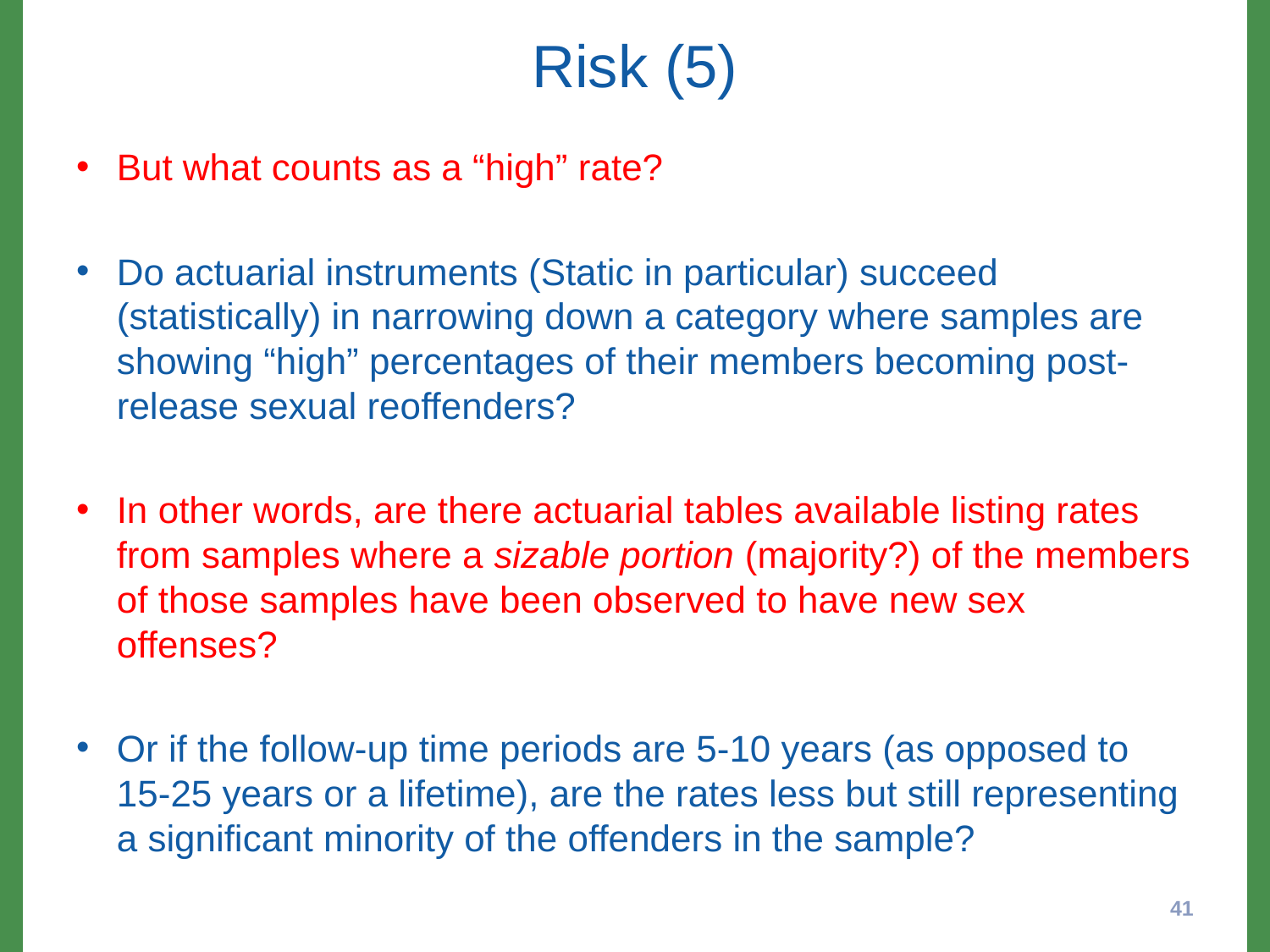

# Risk (5)
But what counts as a “high” rate?

Do actuarial instruments (Static in particular) succeed (statistically) in narrowing down a category where samples are showing “high” percentages of their members becoming post-release sexual reoffenders?

In other words, are there actuarial tables available listing rates from samples where a sizable portion (majority?) of the members of those samples have been observed to have new sex offenses?

Or if the follow-up time periods are 5-10 years (as opposed to 15-25 years or a lifetime), are the rates less but still representing a significant minority of the offenders in the sample?

41